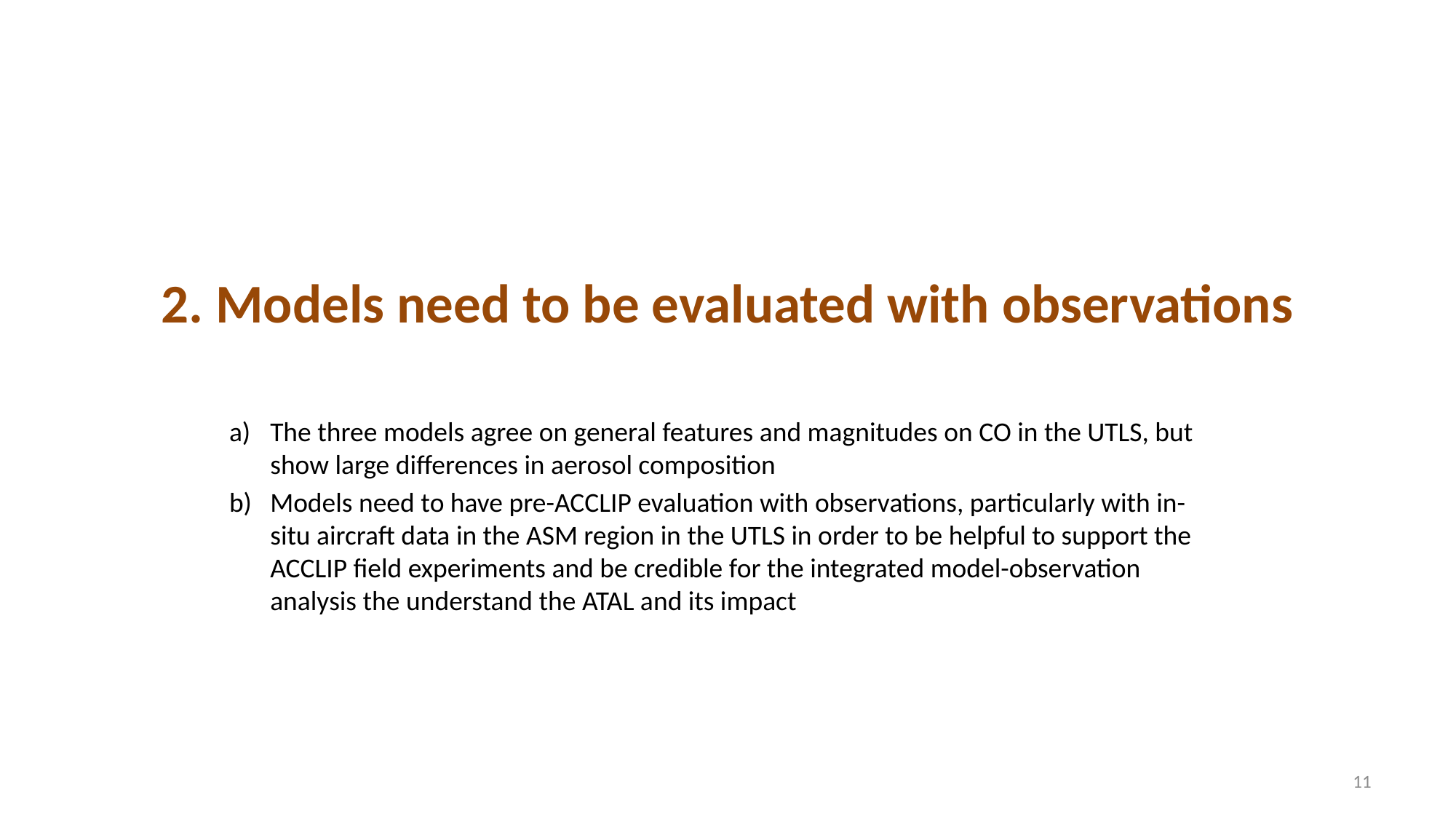

# 2. Models need to be evaluated with observations
The three models agree on general features and magnitudes on CO in the UTLS, but show large differences in aerosol composition
Models need to have pre-ACCLIP evaluation with observations, particularly with in-situ aircraft data in the ASM region in the UTLS in order to be helpful to support the ACCLIP field experiments and be credible for the integrated model-observation analysis the understand the ATAL and its impact

11